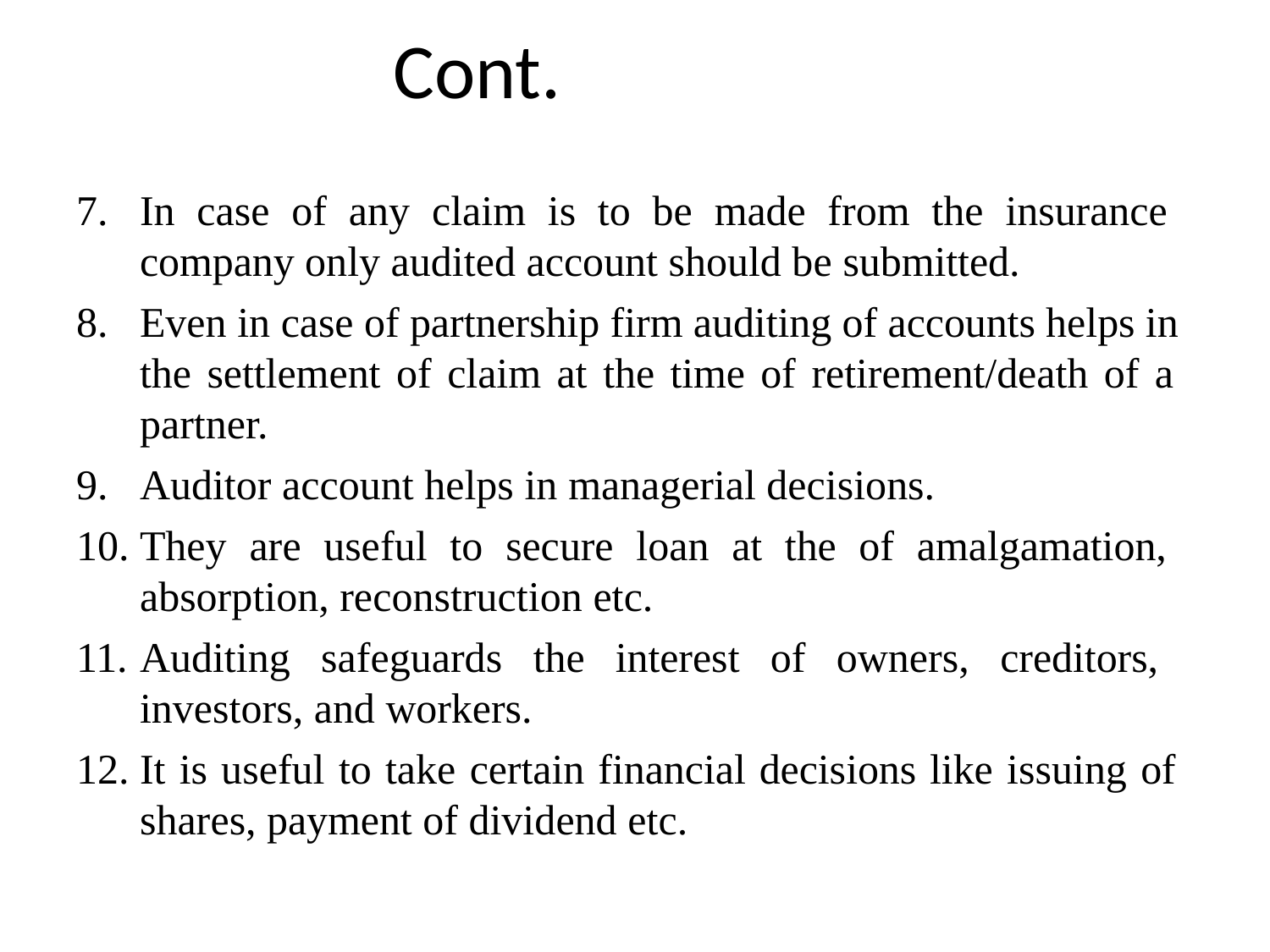

# Cont.
In case of any claim is to be made from the insurance  company only audited account should be submitted.
Even in case of partnership firm auditing of accounts helps in  the settlement of claim at the time of retirement/death of a  partner.
Auditor account helps in managerial decisions.
They are useful to secure loan at the of amalgamation,  absorption, reconstruction etc.
Auditing safeguards the interest of owners, creditors,  investors, and workers.
It is useful to take certain financial decisions like issuing of  shares, payment of dividend etc.